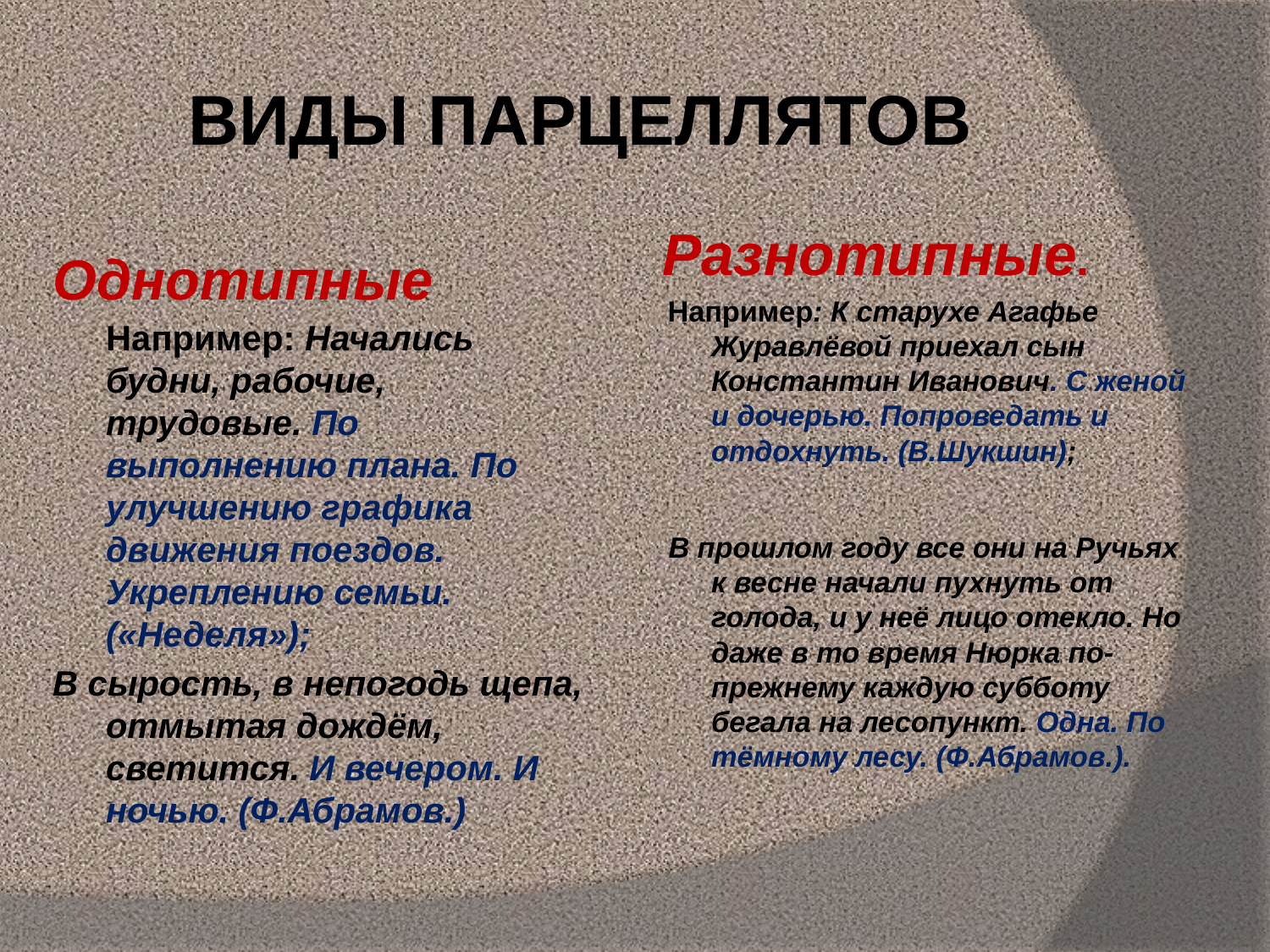

# ВИДЫ ПАРЦЕЛЛЯТОВ
Разнотипные.
 Например: К старухе Агафье Журавлёвой приехал сын Константин Иванович. С женой и дочерью. Попроведать и отдохнуть. (В.Шукшин);

 В прошлом году все они на Ручьях к весне начали пухнуть от голода, и у неё лицо отекло. Но даже в то время Нюрка по-прежнему каждую субботу бегала на лесопункт. Одна. По тёмному лесу. (Ф.Абрамов.).

Однотипные
Например: Начались будни, рабочие, трудовые. По выполнению плана. По улучшению графика движения поездов. Укреплению семьи. («Неделя»);
В сырость, в непогодь щепа, отмытая дождём, светится. И вечером. И ночью. (Ф.Абрамов.)